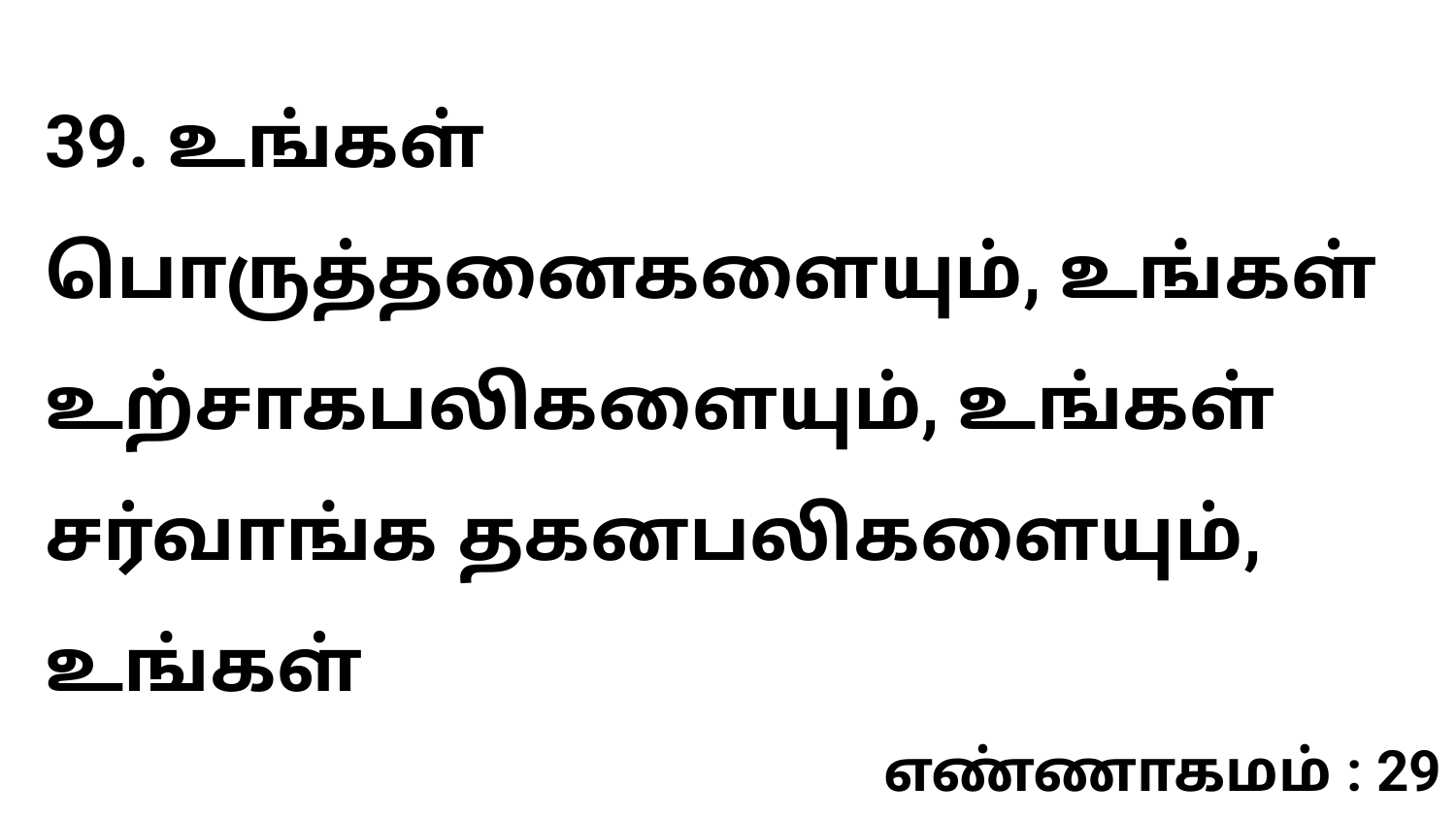

39. உங்கள் பொருத்தனைகளையும், உங்கள் உற்சாகபலிகளையும், உங்கள் சர்வாங்க தகனபலிகளையும், உங்கள்
எண்ணாகமம் : 29